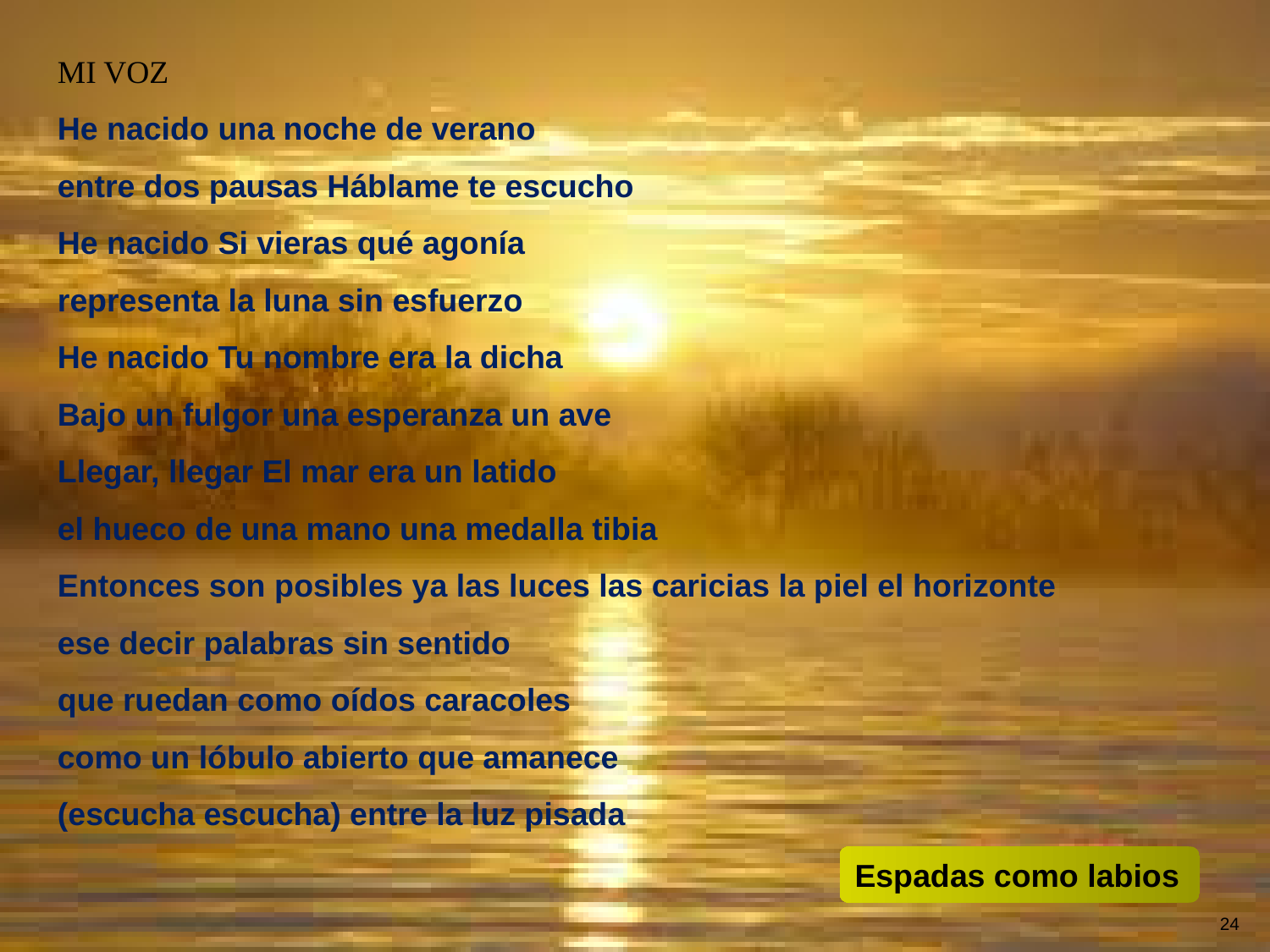

MI VOZ
He nacido una noche de verano
entre dos pausas Háblame te escucho
He nacido Si vieras qué agonía
representa la luna sin esfuerzo
He nacido Tu nombre era la dicha
Bajo un fulgor una esperanza un ave
Llegar, llegar El mar era un latido
el hueco de una mano una medalla tibia
Entonces son posibles ya las luces las caricias la piel el horizonte
ese decir palabras sin sentido
que ruedan como oídos caracoles
como un lóbulo abierto que amanece
(escucha escucha) entre la luz pisada
Espadas como labios

24